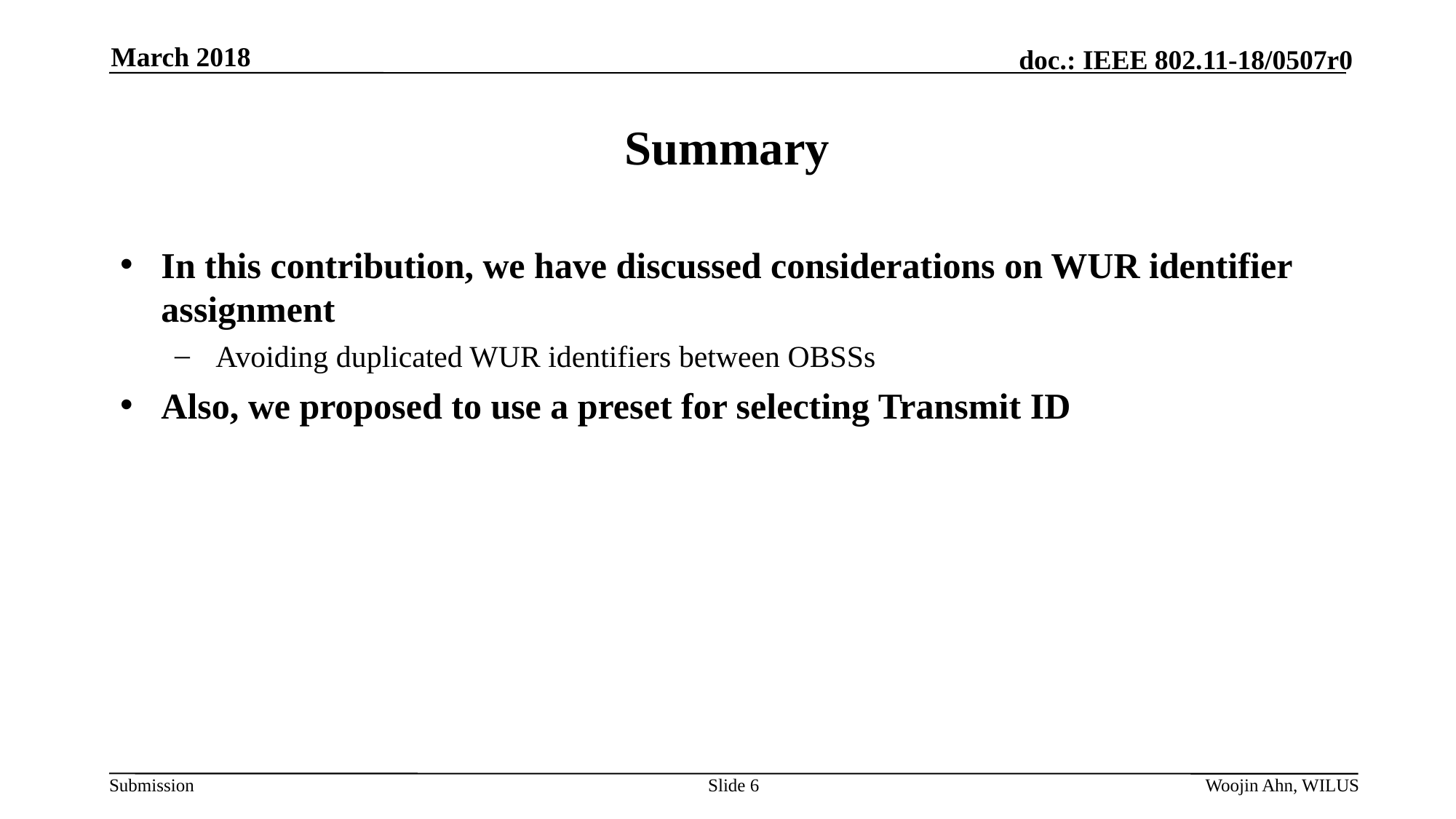

March 2018
# Summary
In this contribution, we have discussed considerations on WUR identifier assignment
Avoiding duplicated WUR identifiers between OBSSs
Also, we proposed to use a preset for selecting Transmit ID
Slide 6
Woojin Ahn, WILUS